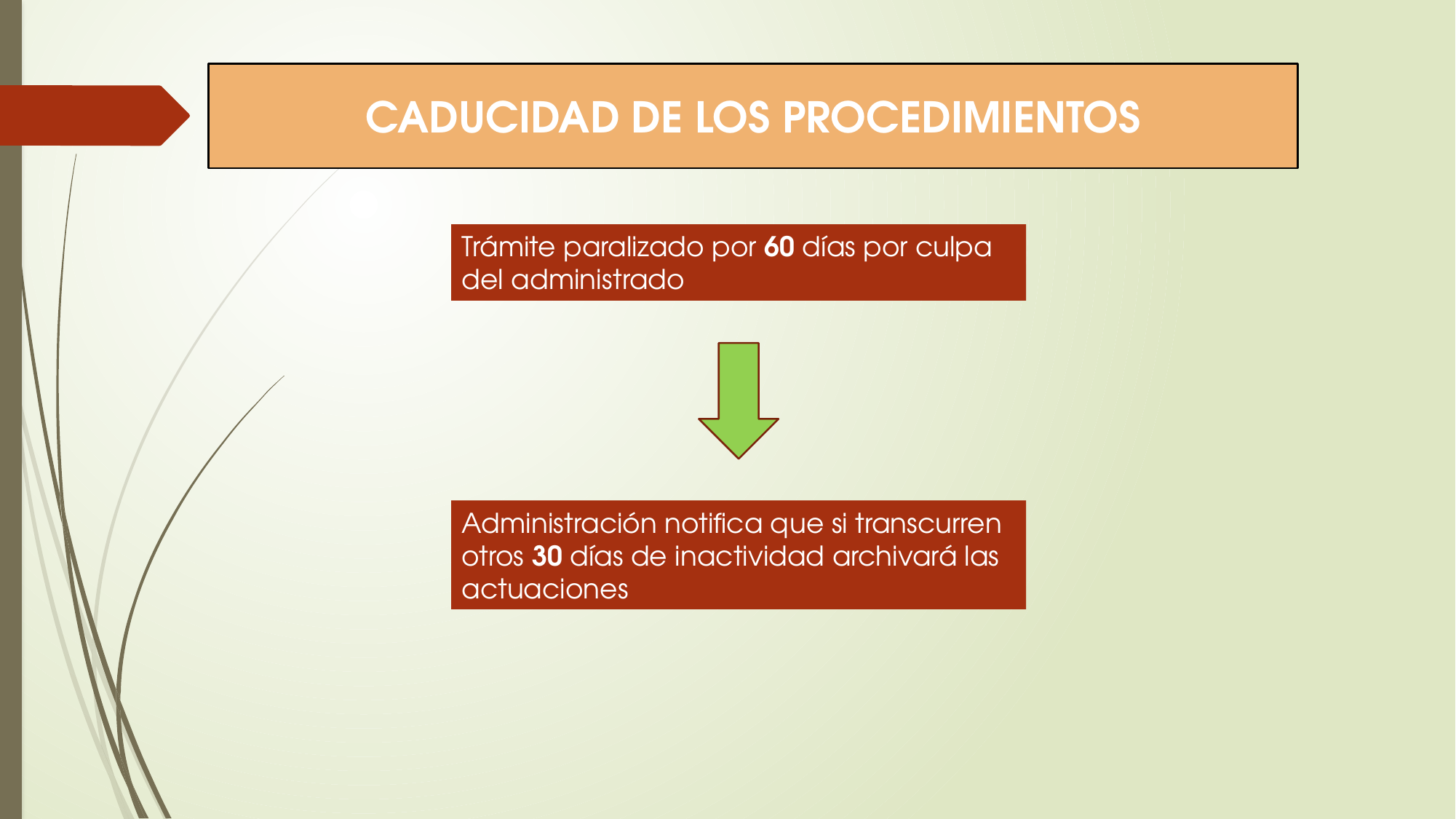

CADUCIDAD DE LOS PROCEDIMIENTOS
Trámite paralizado por 60 días por culpa del administrado

Administración notifica que si transcurren otros 30 días de inactividad archivará las actuaciones